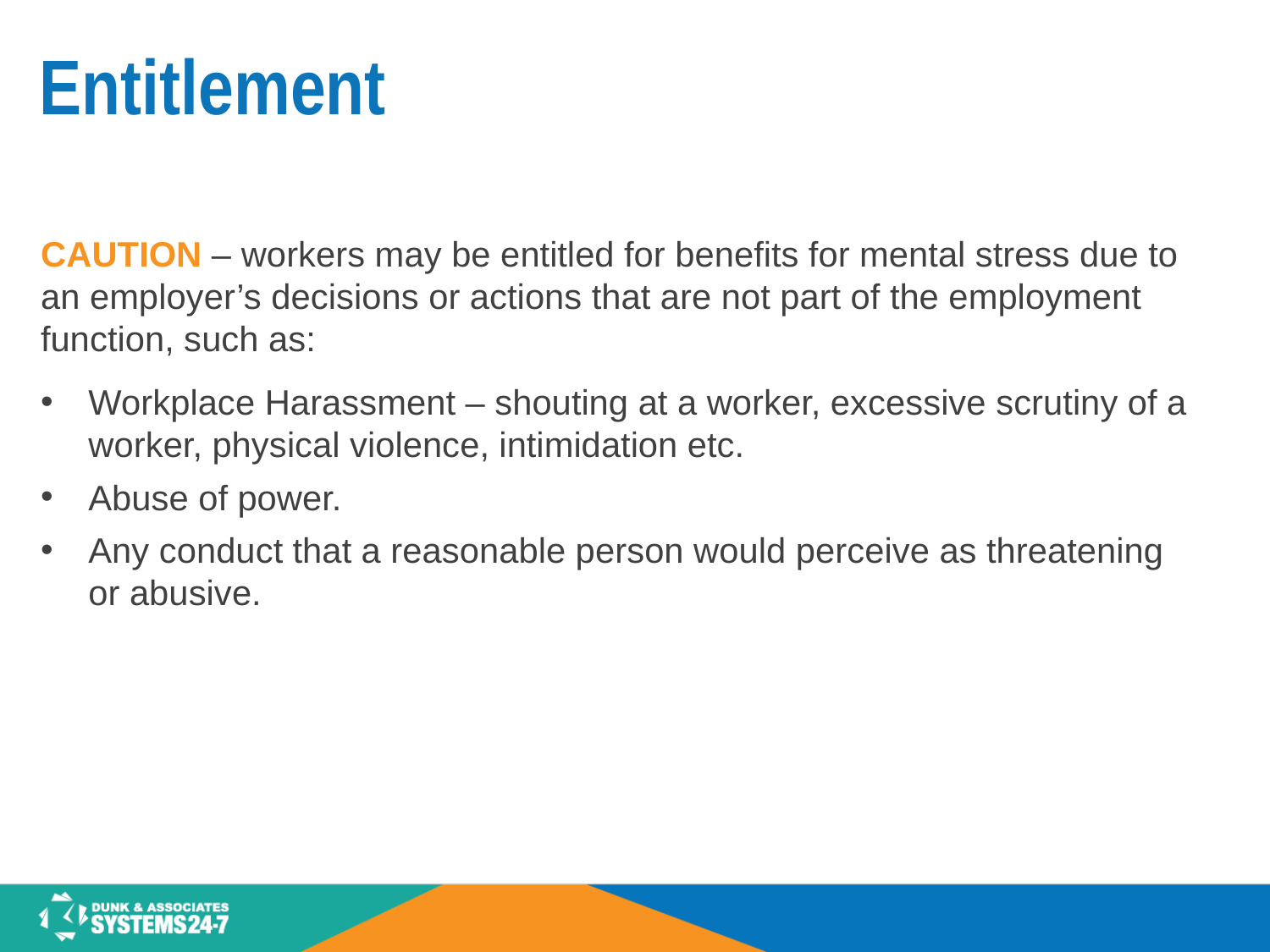

# Entitlement
CAUTION – workers may be entitled for benefits for mental stress due to an employer’s decisions or actions that are not part of the employment function, such as:
Workplace Harassment – shouting at a worker, excessive scrutiny of a worker, physical violence, intimidation etc.
Abuse of power.
Any conduct that a reasonable person would perceive as threatening or abusive.